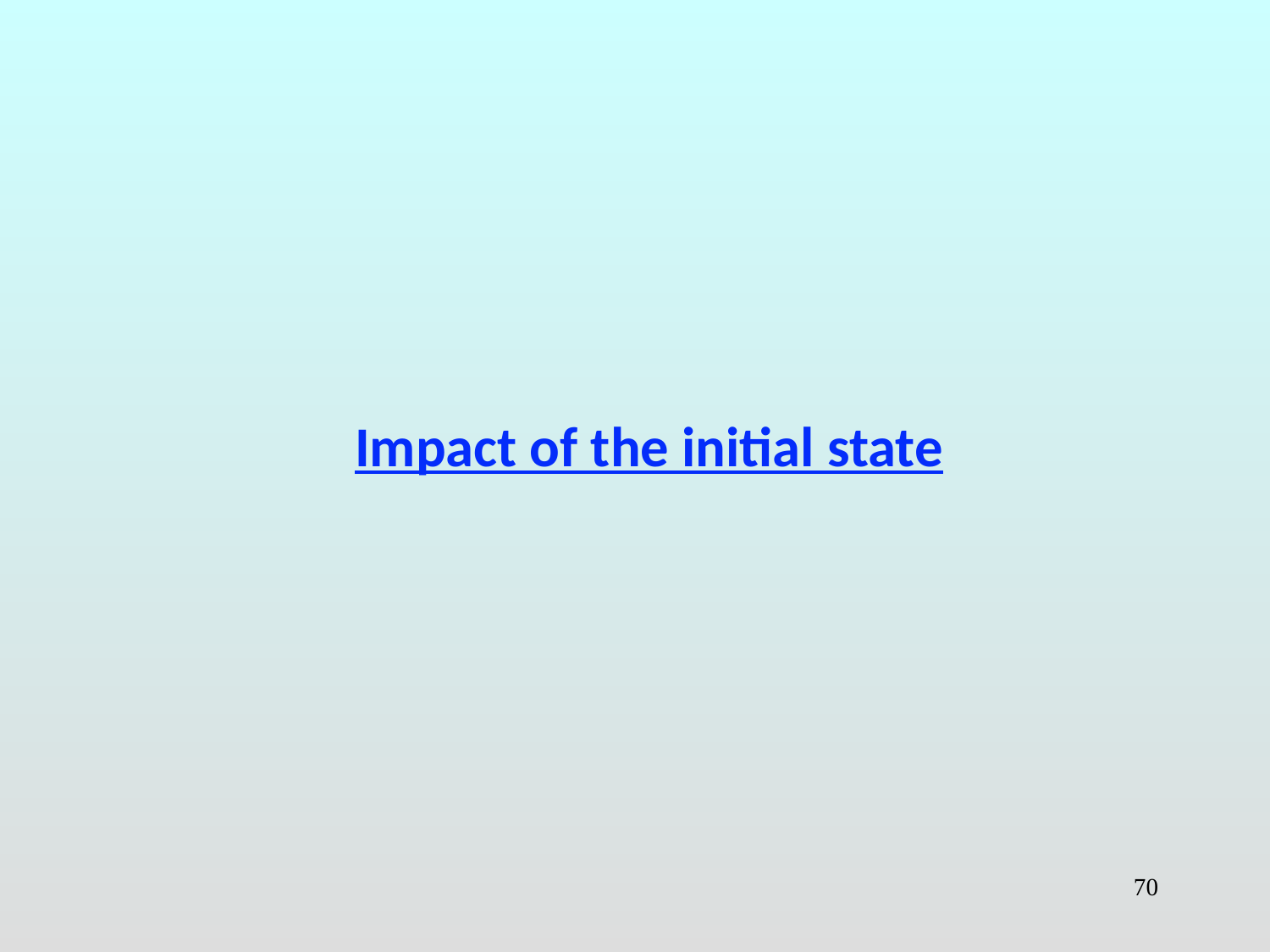

# Impact of the initial state
70